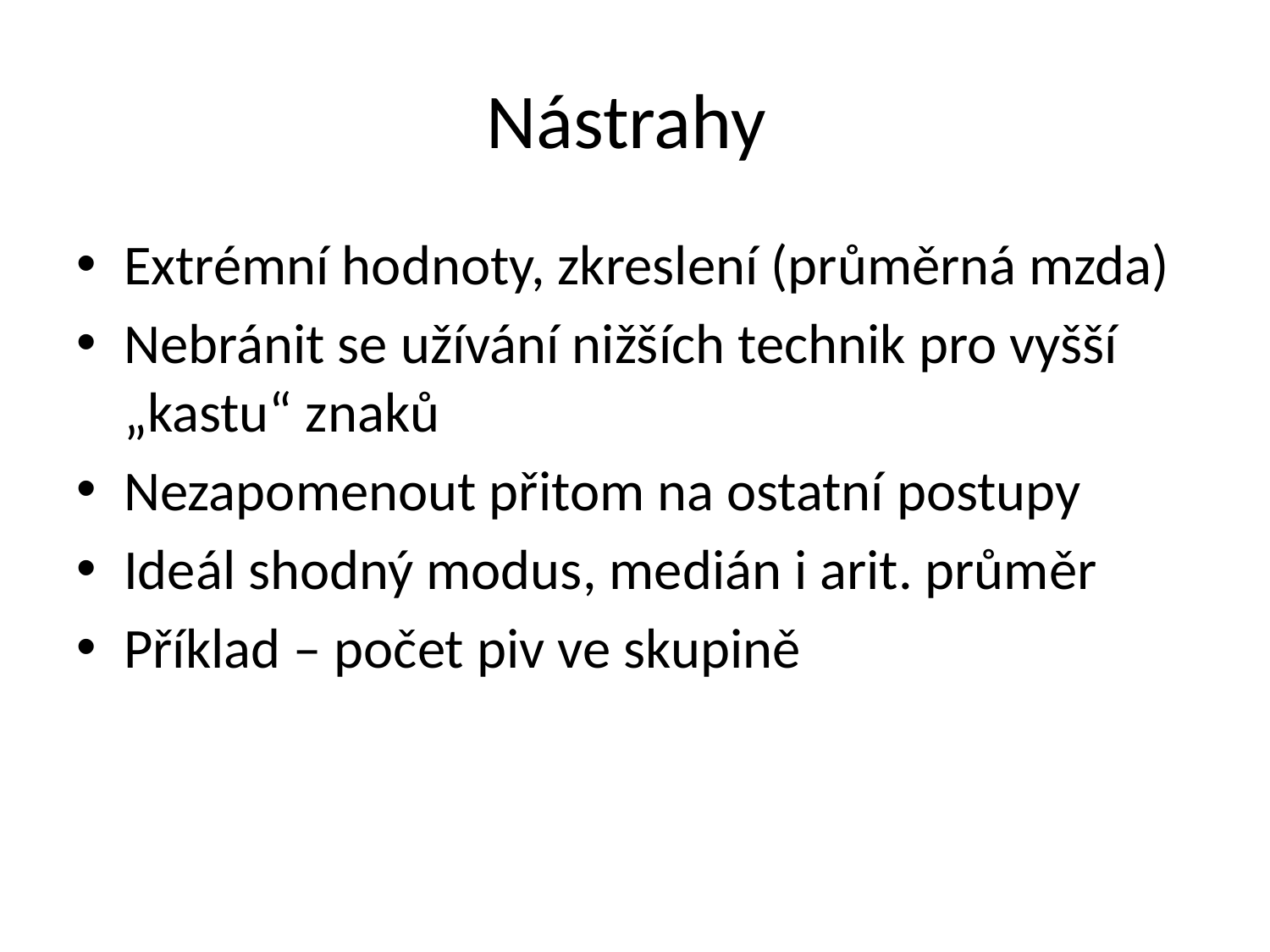

# Nástrahy
Extrémní hodnoty, zkreslení (průměrná mzda)
Nebránit se užívání nižších technik pro vyšší „kastu“ znaků
Nezapomenout přitom na ostatní postupy
Ideál shodný modus, medián i arit. průměr
Příklad – počet piv ve skupině